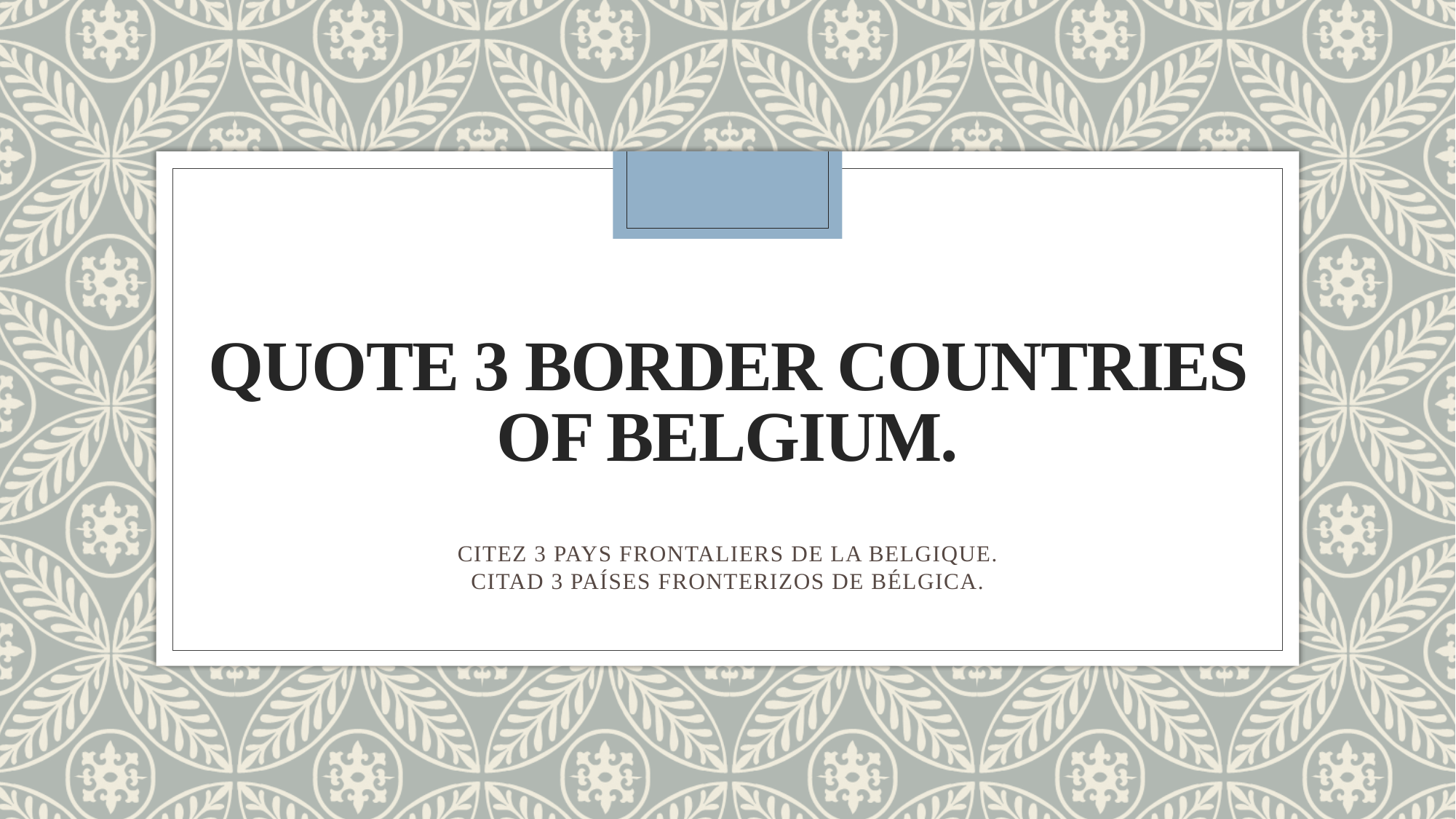

# QUOTE 3 BORDER COUNTRIES OF BELGIUM.
CITEZ 3 PAYS FRONTALIERS DE LA BELGIQUE.
CITAD 3 PAÍSES FRONTERIZOS DE BÉLGICA.